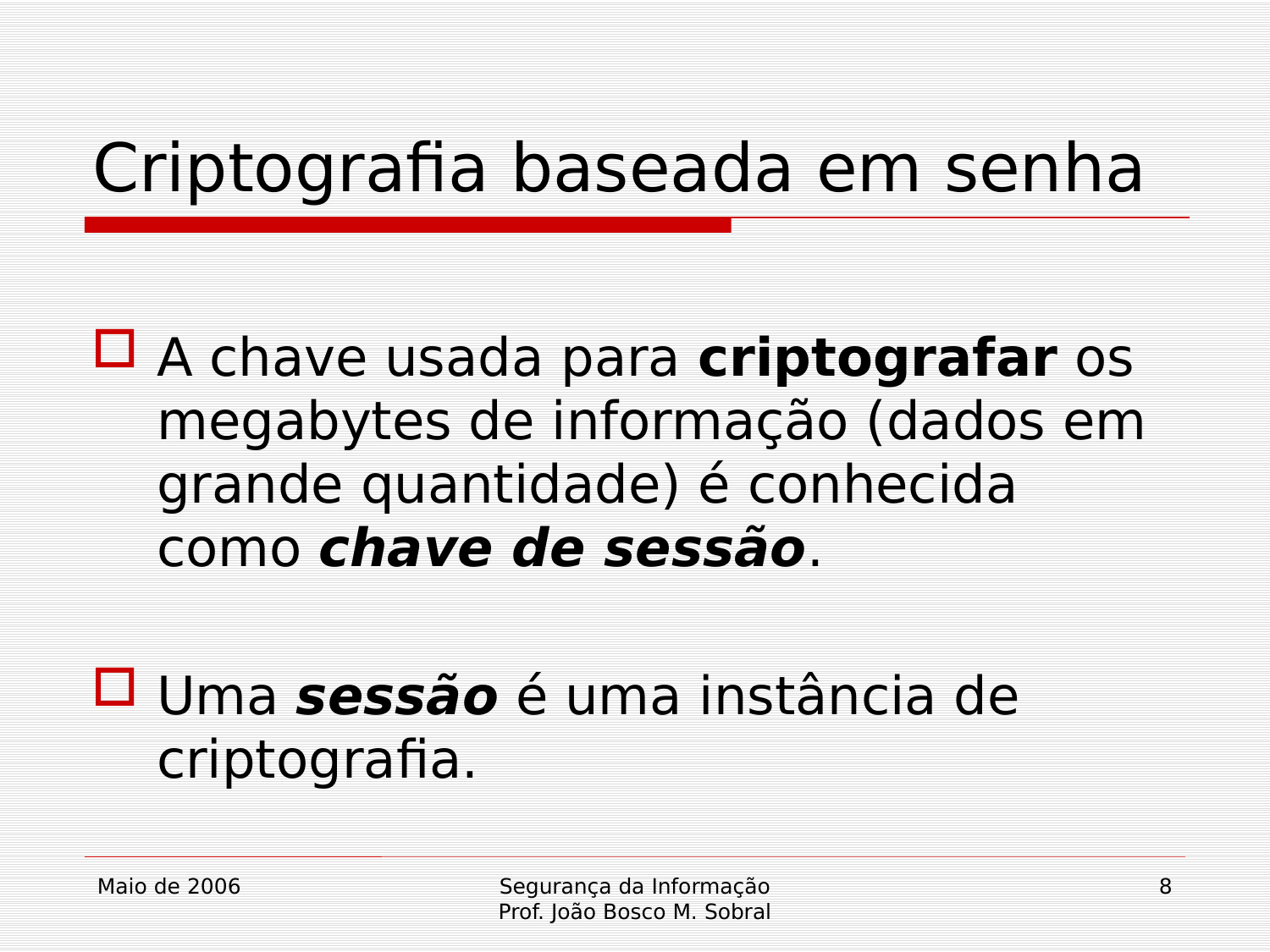

# Criptografia baseada em senha

A chave usada para criptografar os megabytes de informação (dados em grande quantidade) é conhecida como chave de sessão.

Uma sessão é uma instância de criptografia.
Maio de 2006
Segurança da Informação
Prof. João Bosco M. Sobral
8